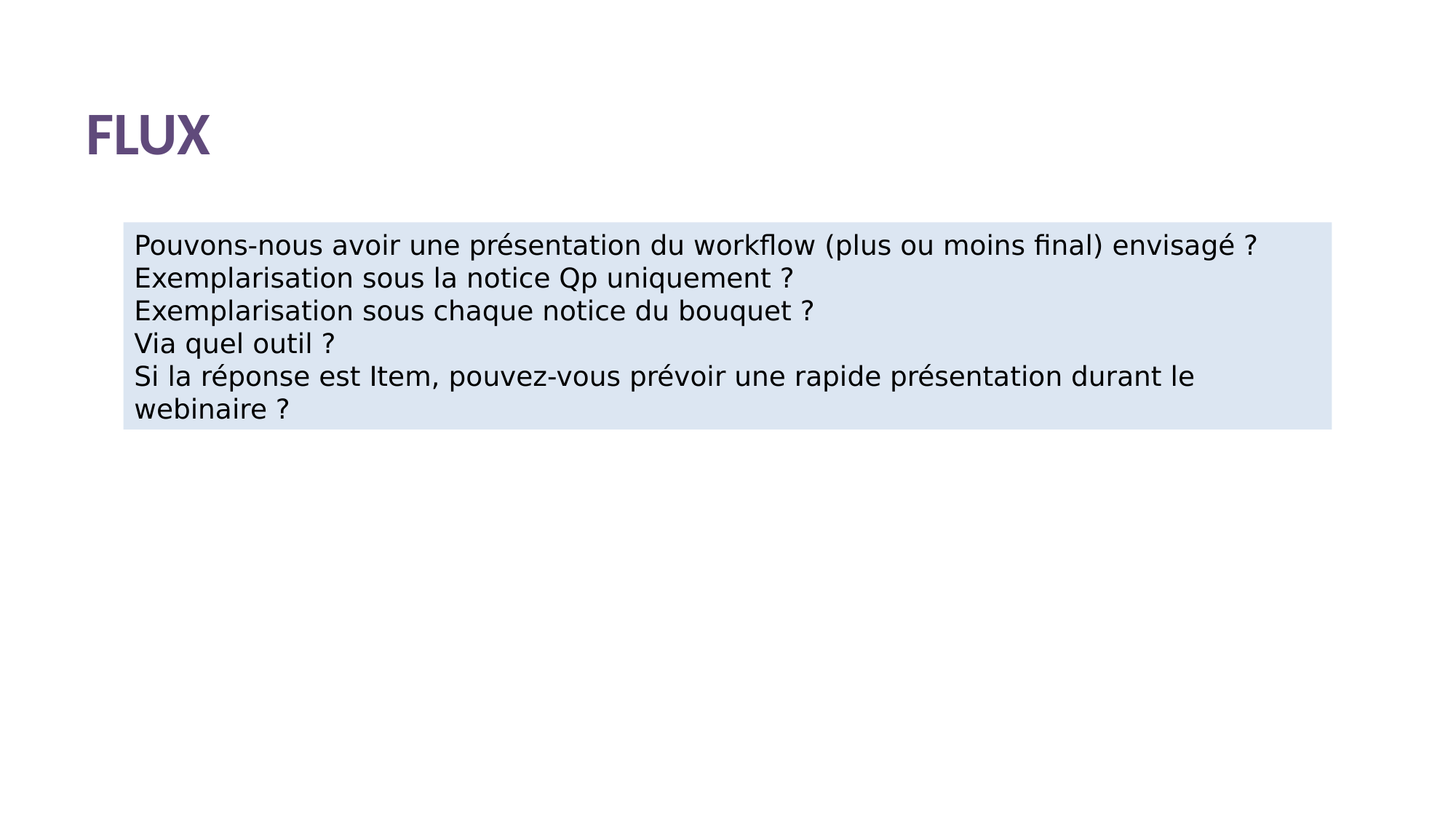

# Flux
Pouvons-nous avoir une présentation du workflow (plus ou moins final) envisagé ?
Exemplarisation sous la notice Qp uniquement ?
Exemplarisation sous chaque notice du bouquet ?
Via quel outil ?
Si la réponse est Item, pouvez-vous prévoir une rapide présentation durant le webinaire ?